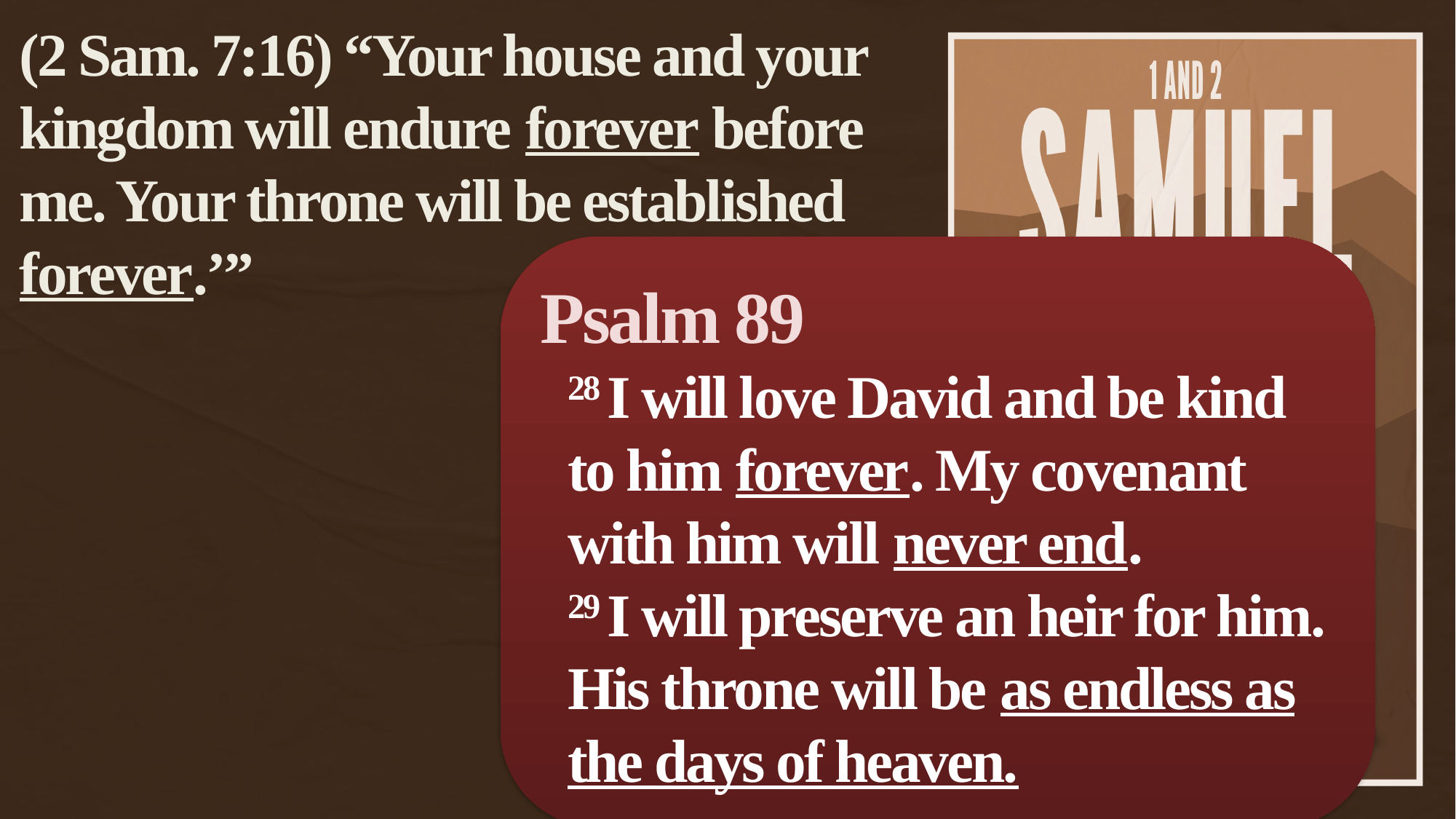

(2 Sam. 7:16) “Your house and your kingdom will endure forever before me. Your throne will be established forever.’”
Psalm 89
28 I will love David and be kind to him forever. My covenant with him will never end.
29 I will preserve an heir for him. His throne will be as endless as the days of heaven.